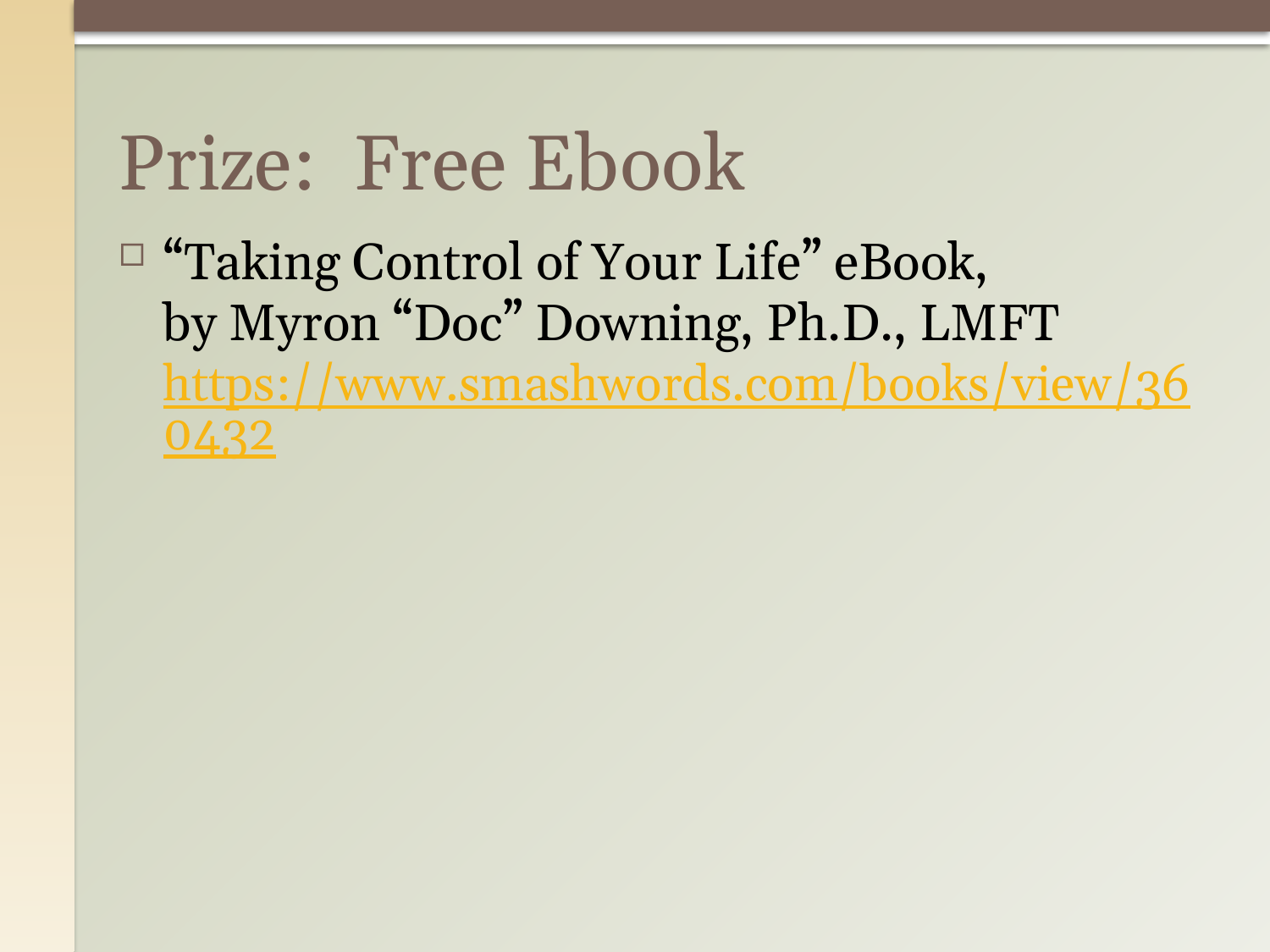

# Prize:  Free Ebook
“Taking Control of Your Life” eBook,
by Myron “Doc” Downing, Ph.D., LMFT https://www.smashwords.com/books/view/360432